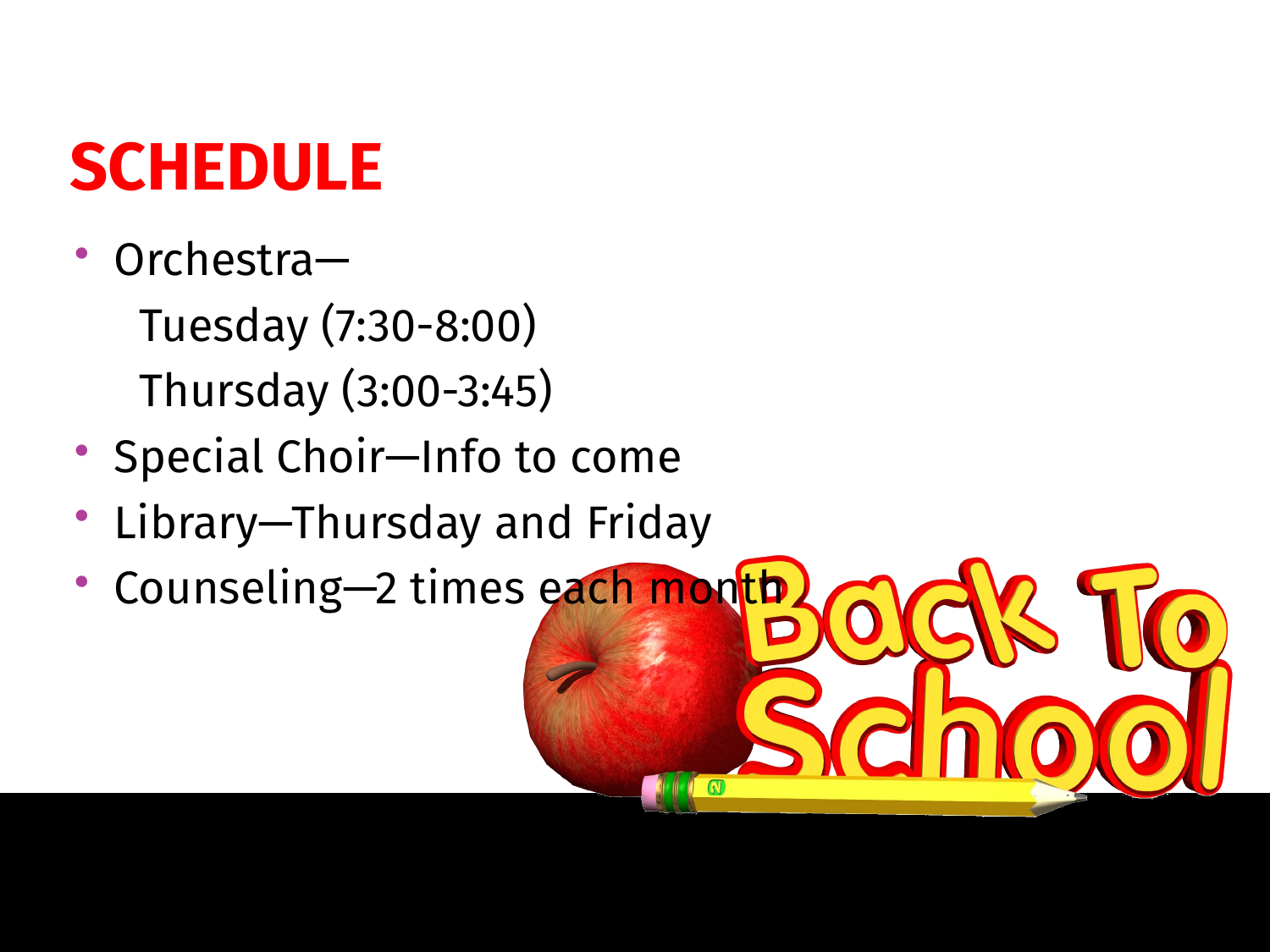

Schedule
Orchestra—
Tuesday (7:30-8:00)
Thursday (3:00-3:45)
Special Choir—Info to come
Library—Thursday and Friday
Counseling—2 times each month